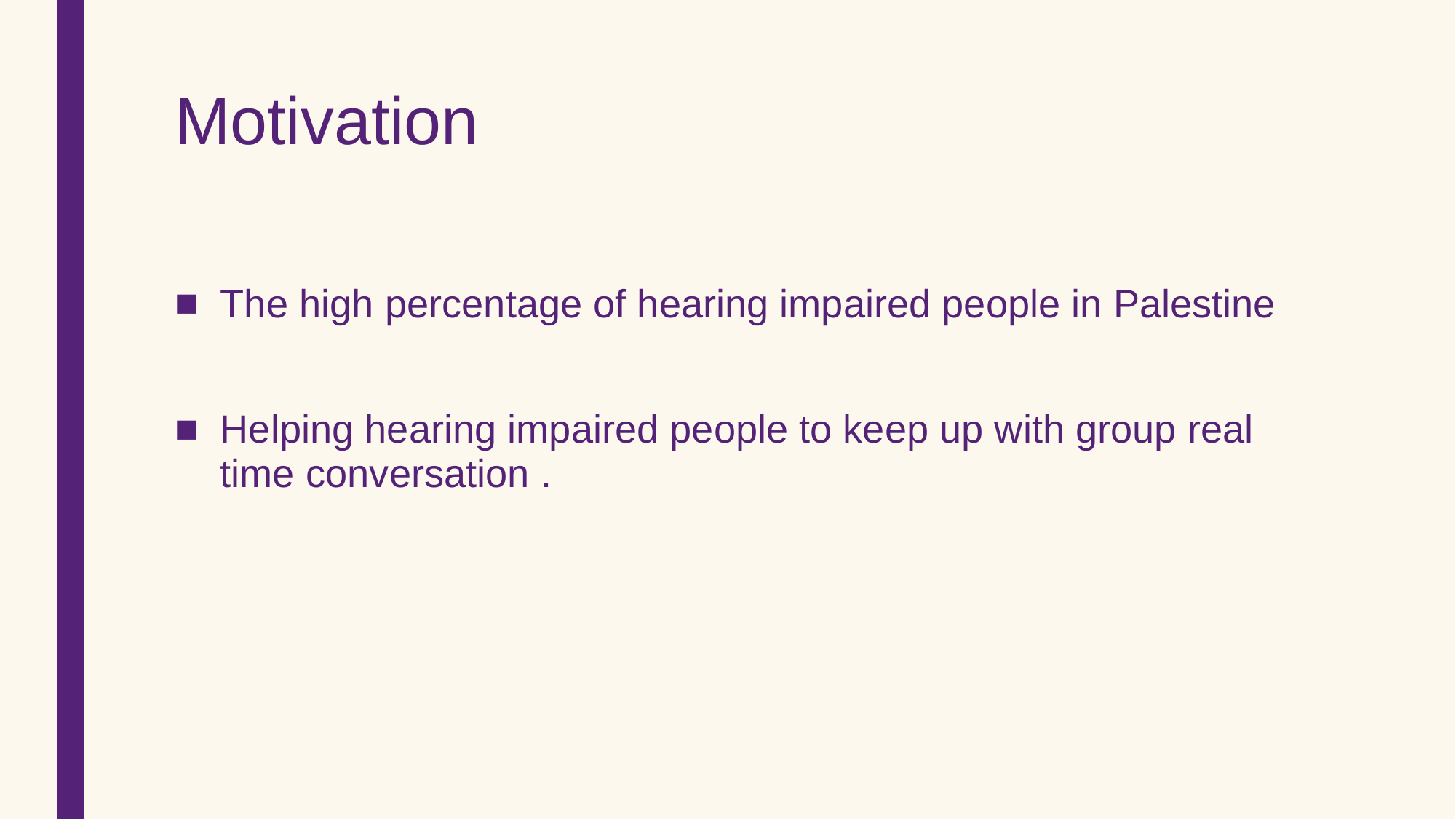

# Motivation

The high percentage of hearing impaired people in Palestine

Helping hearing impaired people to keep up with group real time conversation .